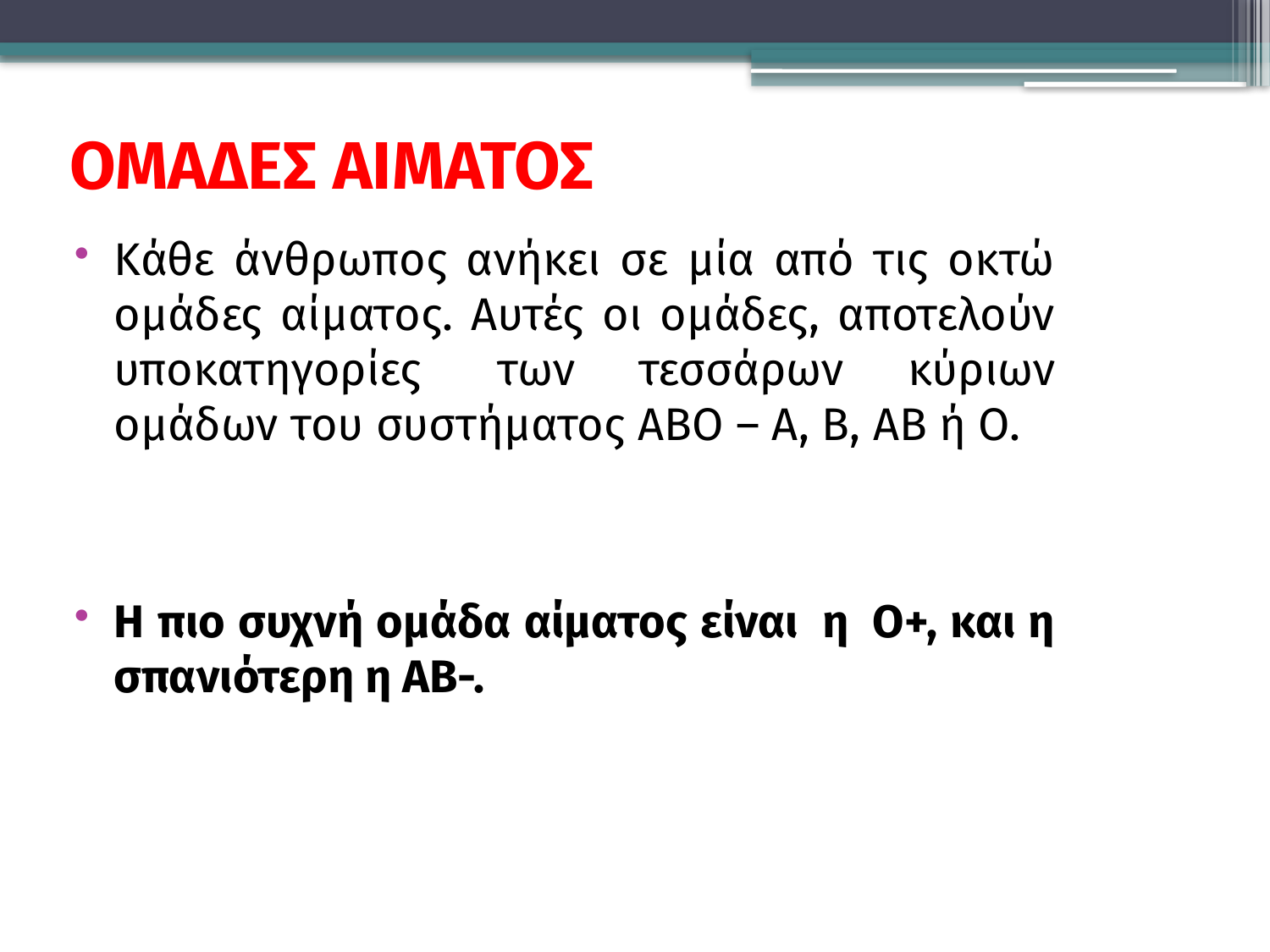

ομαδΕΣ ΑΙΜΑΤΟΣ
Κάθε άνθρωπος ανήκει σε μία από τις οκτώ ομάδες αίματος. Αυτές οι ομάδες, αποτελούν υποκατηγορίες  των τεσσάρων κύριων ομάδων του συστήματος ΑΒΟ – A, B, AB ή O.

Η πιο συχνή ομάδα αίματος είναι  η  O+, και η σπανιότερη η AB-.